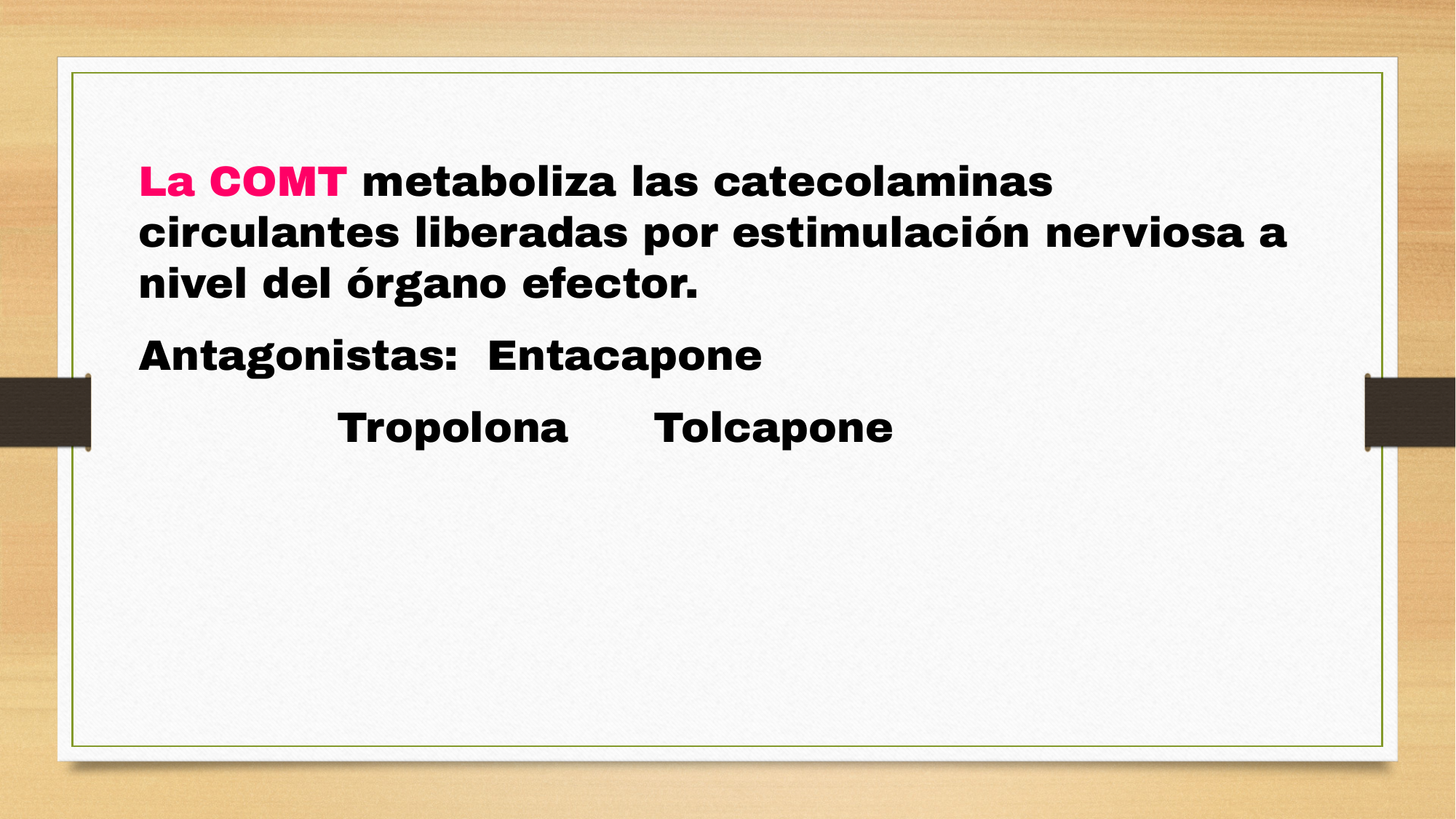

La COMT metaboliza las catecolaminas circulantes liberadas por estimulación nerviosa a nivel del órgano efector.
Antagonistas:  Entacapone
              Tropolona      Tolcapone